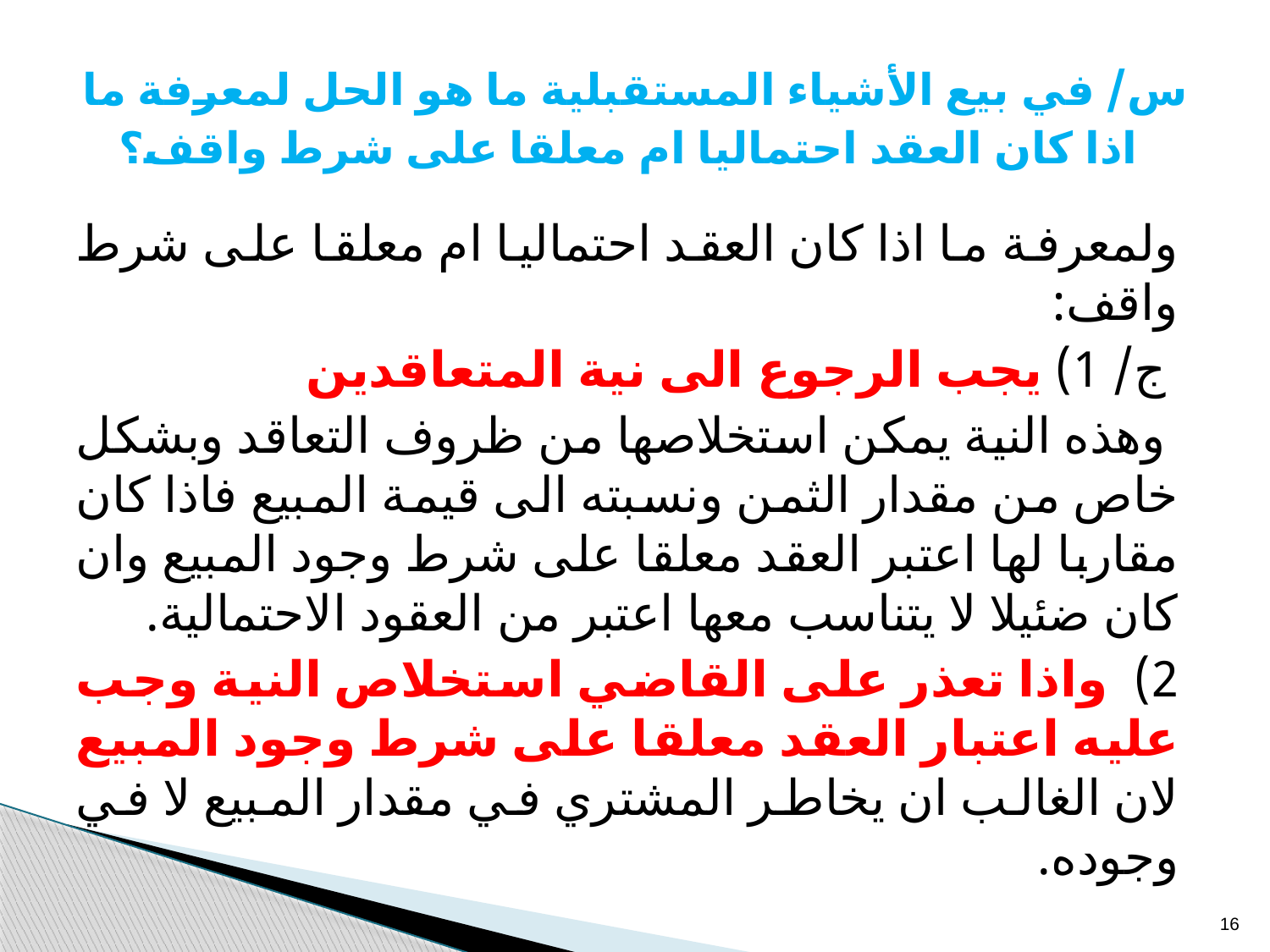

# س/ في بيع الأشياء المستقبلية ما هو الحل لمعرفة ما اذا كان العقد احتماليا ام معلقا على شرط واقف؟
ولمعرفة ما اذا كان العقد احتماليا ام معلقا على شرط واقف:
 ج/ 1) يجب الرجوع الى نية المتعاقدين
 وهذه النية يمكن استخلاصها من ظروف التعاقد وبشكل خاص من مقدار الثمن ونسبته الى قيمة المبيع فاذا كان مقاربا لها اعتبر العقد معلقا على شرط وجود المبيع وان كان ضئيلا لا يتناسب معها اعتبر من العقود الاحتمالية.
2)  واذا تعذر على القاضي استخلاص النية وجب عليه اعتبار العقد معلقا على شرط وجود المبيع لان الغالب ان يخاطر المشتري في مقدار المبيع لا في وجوده.

16